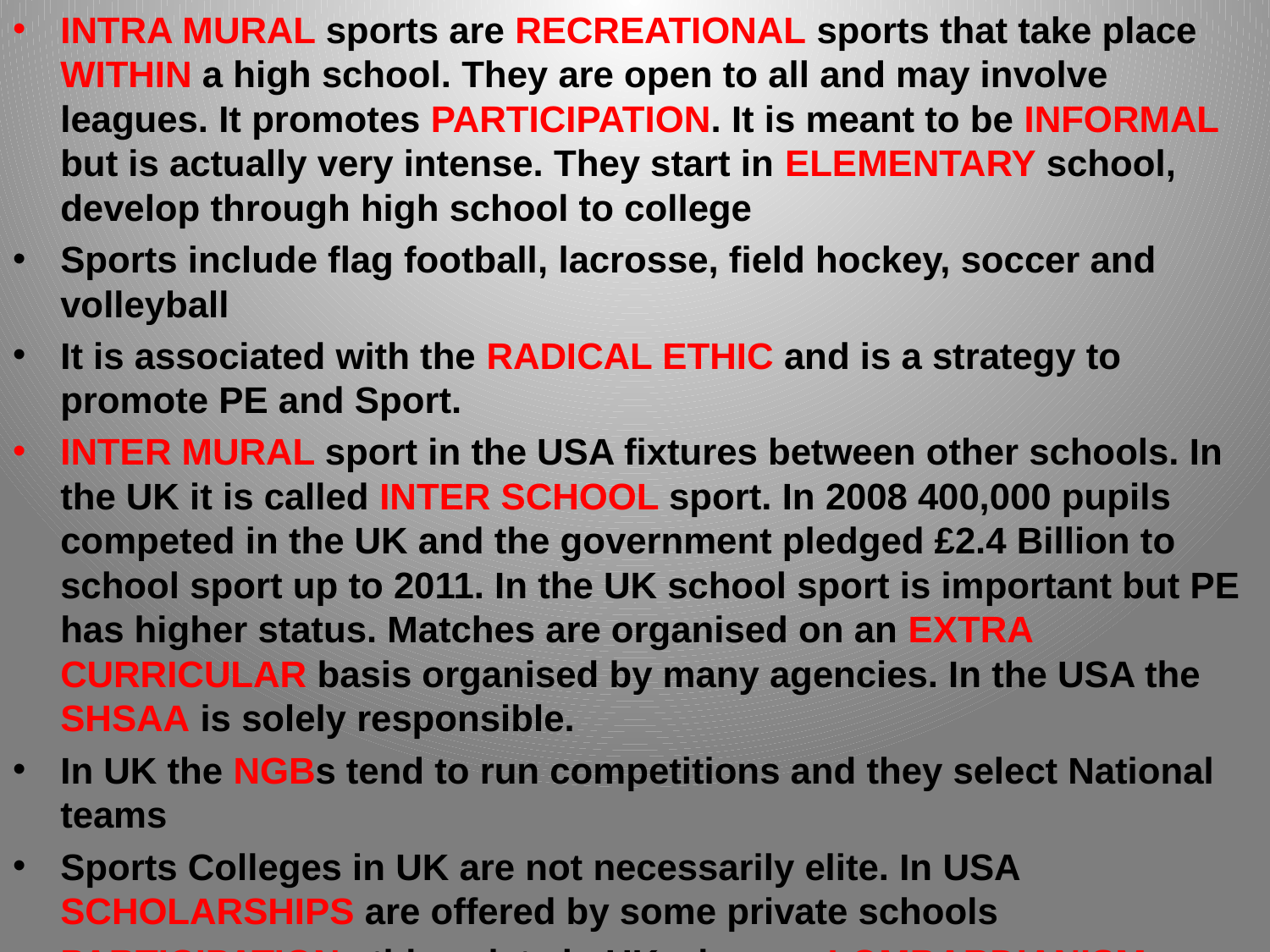

INTRA MURAL sports are RECREATIONAL sports that take place WITHIN a high school. They are open to all and may involve leagues. It promotes PARTICIPATION. It is meant to be INFORMAL but is actually very intense. They start in ELEMENTARY school, develop through high school to college
Sports include flag football, lacrosse, field hockey, soccer and volleyball
It is associated with the RADICAL ETHIC and is a strategy to promote PE and Sport.
INTER MURAL sport in the USA fixtures between other schools. In the UK it is called INTER SCHOOL sport. In 2008 400,000 pupils competed in the UK and the government pledged £2.4 Billion to school sport up to 2011. In the UK school sport is important but PE has higher status. Matches are organised on an EXTRA CURRICULAR basis organised by many agencies. In the USA the SHSAA is solely responsible.
In UK the NGBs tend to run competitions and they select National teams
Sports Colleges in UK are not necessarily elite. In USA SCHOLARSHIPS are offered by some private schools
PARTICIPATION ethic exists in UK whereas LOMBARDIANISM prevails in the USA. Sponsorship is small scale in UK and MEDIA involvement and SPECTATORISM is low